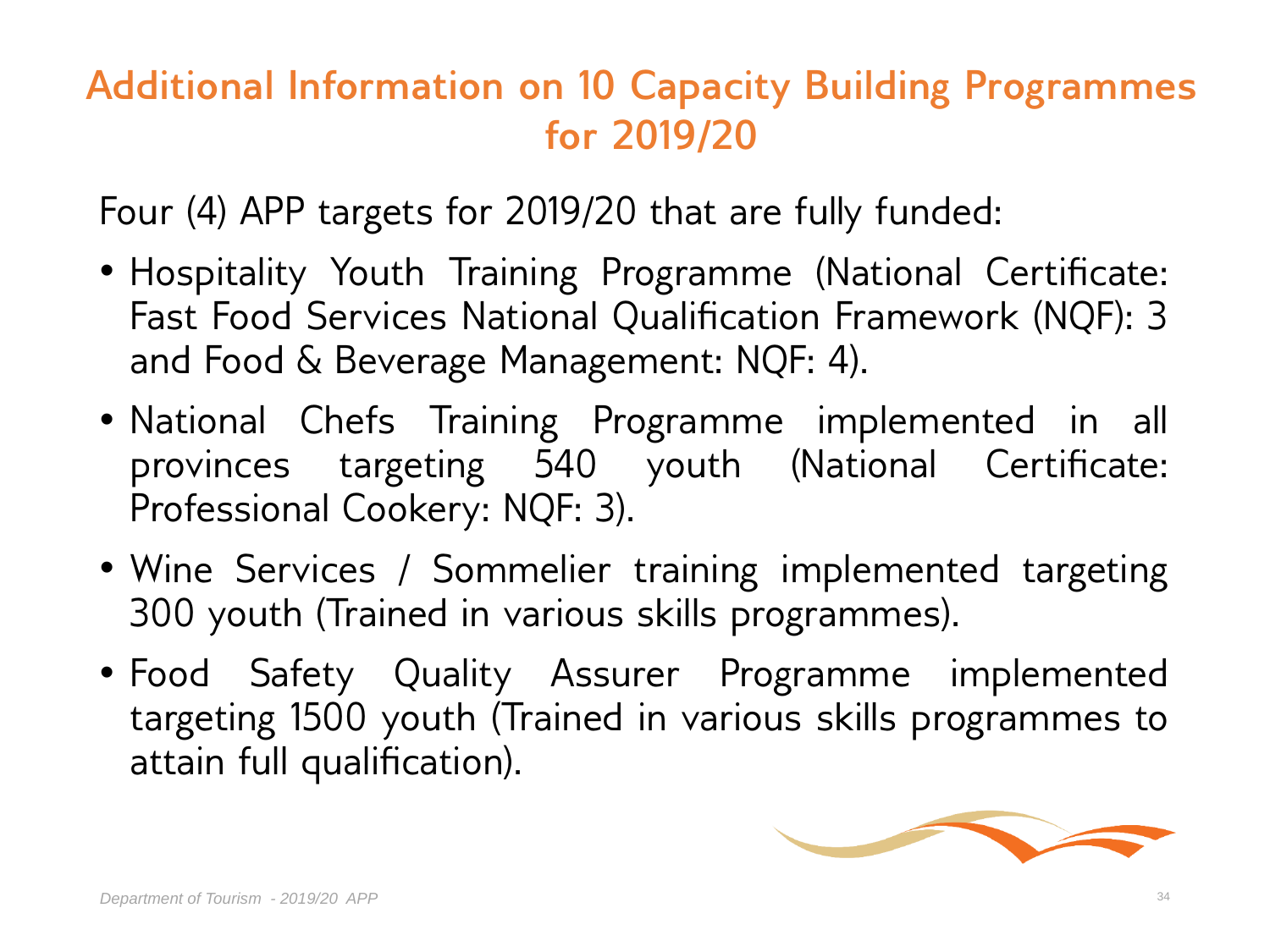

# Additional Information on 10 Capacity Building Programmes for 2019/20
Four (4) APP targets for 2019/20 that are fully funded:
Hospitality Youth Training Programme (National Certificate: Fast Food Services National Qualification Framework (NQF): 3 and Food & Beverage Management: NQF: 4).
National Chefs Training Programme implemented in all provinces targeting 540 youth (National Certificate: Professional Cookery: NQF: 3).
Wine Services / Sommelier training implemented targeting 300 youth (Trained in various skills programmes).
Food Safety Quality Assurer Programme implemented targeting 1500 youth (Trained in various skills programmes to attain full qualification).

Department of Tourism  - 2019/20  APP
34